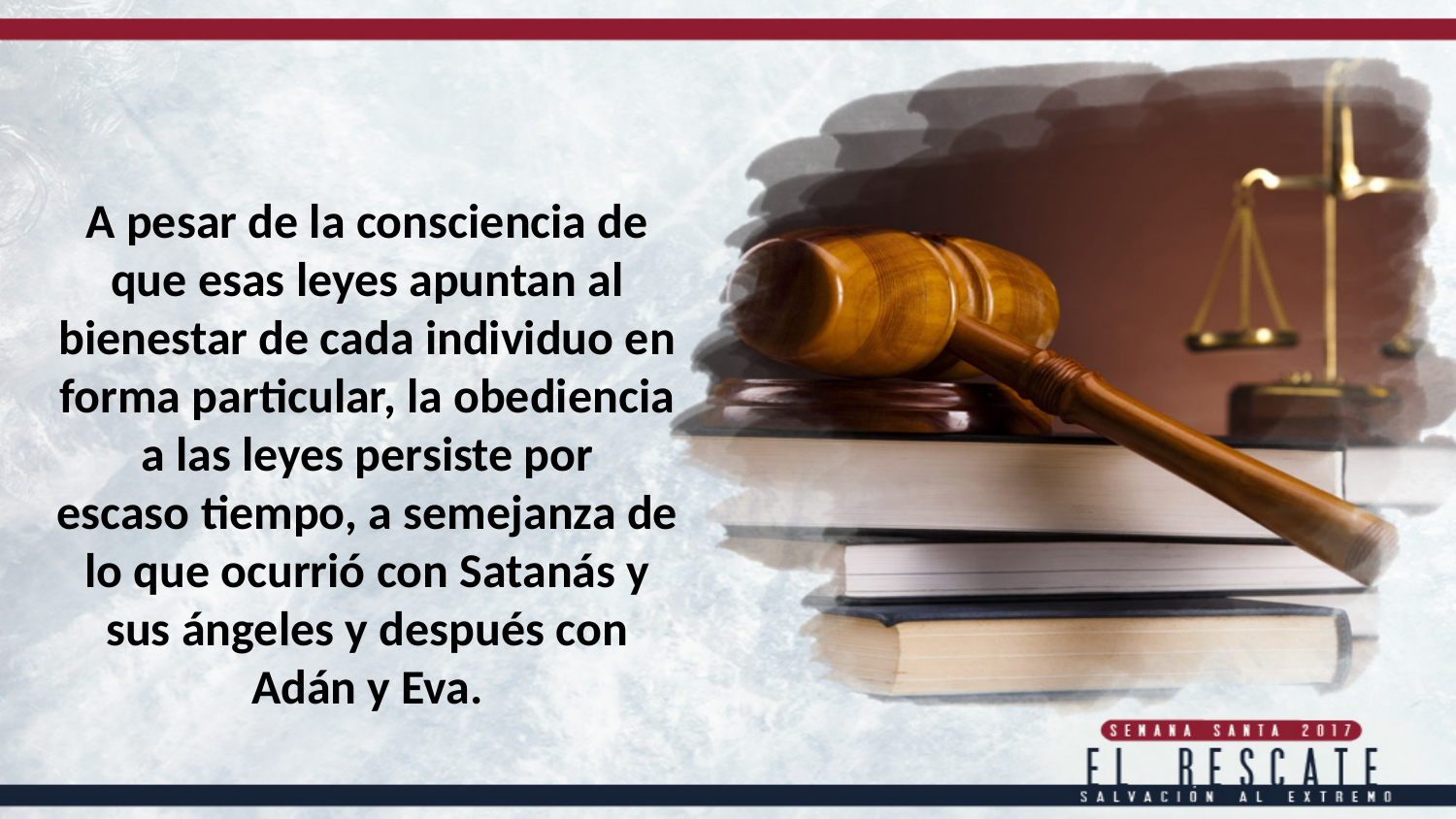

A pesar de la consciencia de que esas leyes apuntan al bienestar de cada individuo en forma particular, la obediencia a las leyes persiste por
escaso tiempo, a semejanza de lo que ocurrió con Satanás y sus ángeles y después con Adán y Eva.